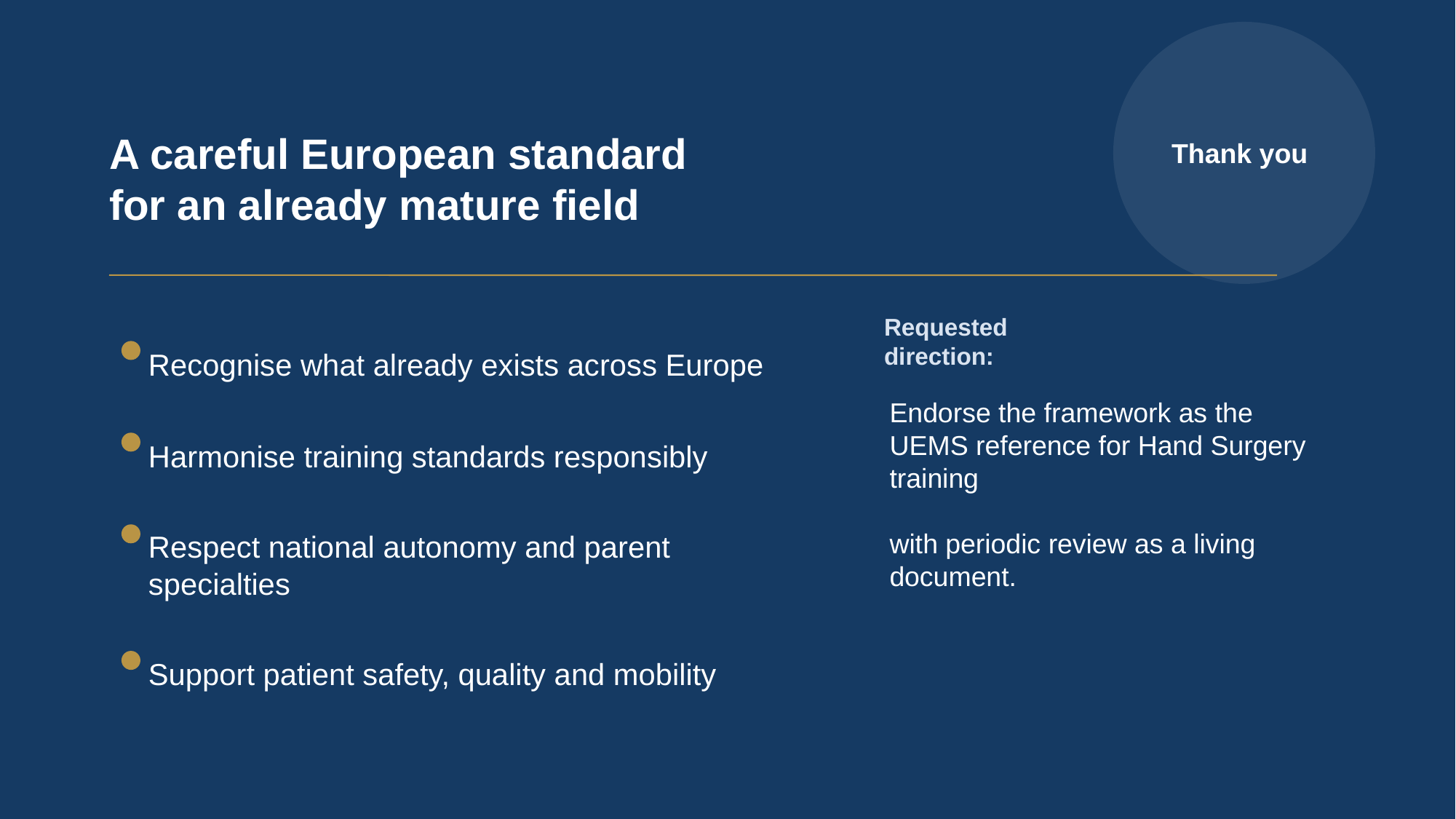

A careful European standard
for an already mature field
Thank you

Requested direction:
Recognise what already exists across Europe

Endorse the framework as the UEMS reference for Hand Surgery training

with periodic review as a living document.
Harmonise training standards responsibly

Respect national autonomy and parent specialties

Support patient safety, quality and mobility